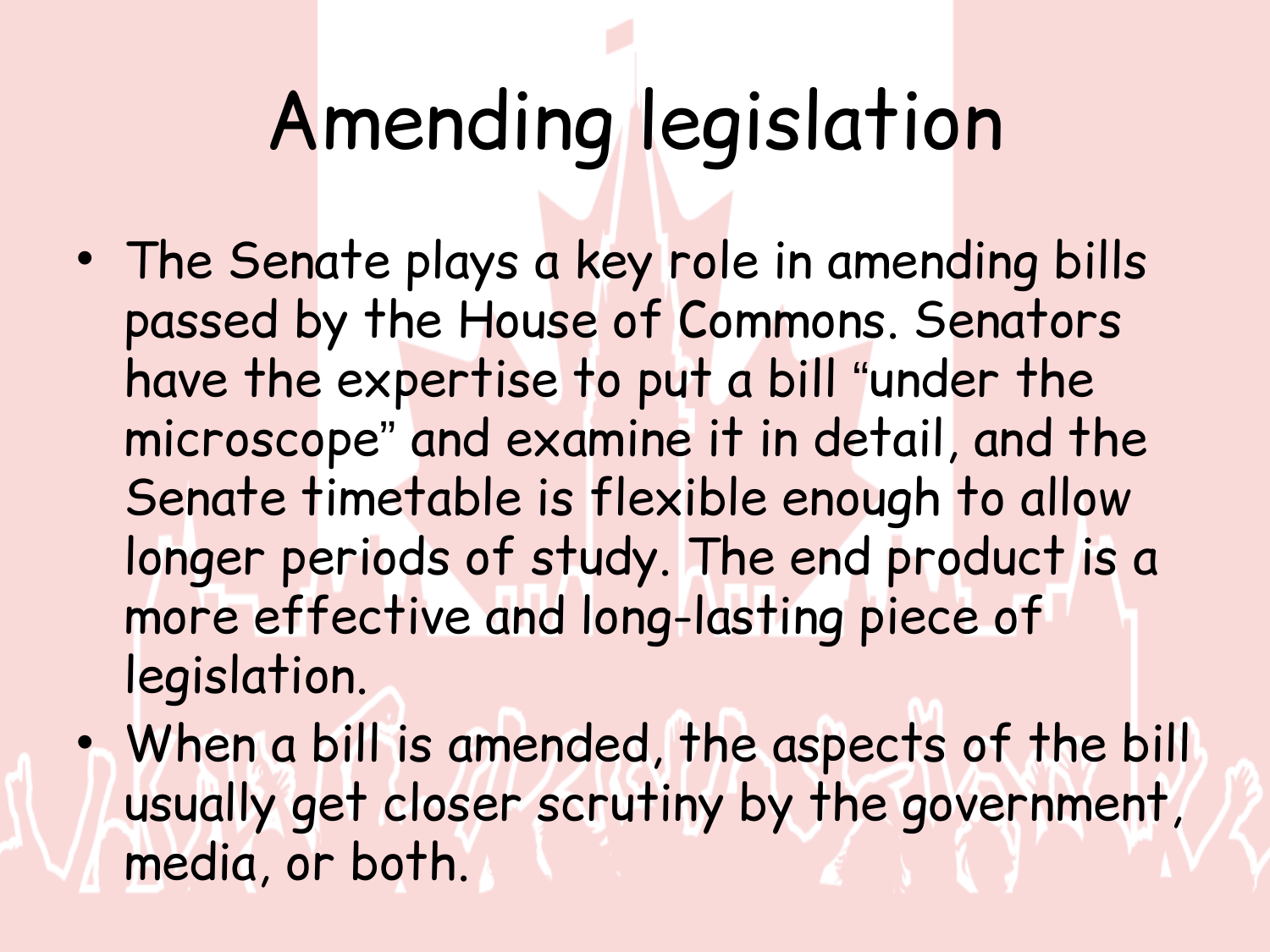

# Amending legislation
The Senate plays a key role in amending bills passed by the House of Commons. Senators have the expertise to put a bill “under the microscope” and examine it in detail, and the Senate timetable is flexible enough to allow longer periods of study. The end product is a more effective and long-lasting piece of legislation.
When a bill is amended, the aspects of the bill usually get closer scrutiny by the government, media, or both.